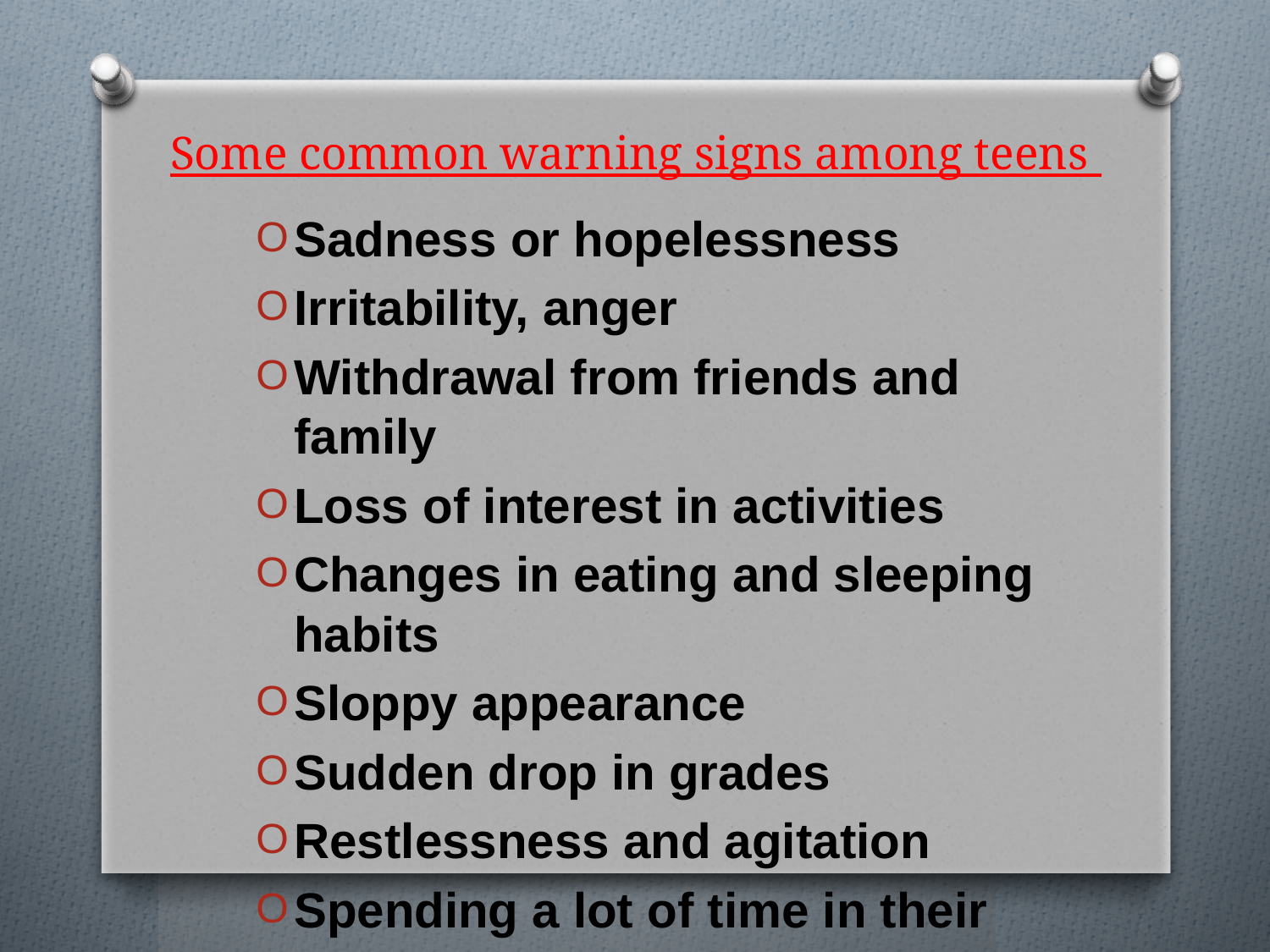

# Some common warning signs among teens
Sadness or hopelessness
Irritability, anger
Withdrawal from friends and family
Loss of interest in activities
Changes in eating and sleeping habits
Sloppy appearance
Sudden drop in grades
Restlessness and agitation
Spending a lot of time in their room